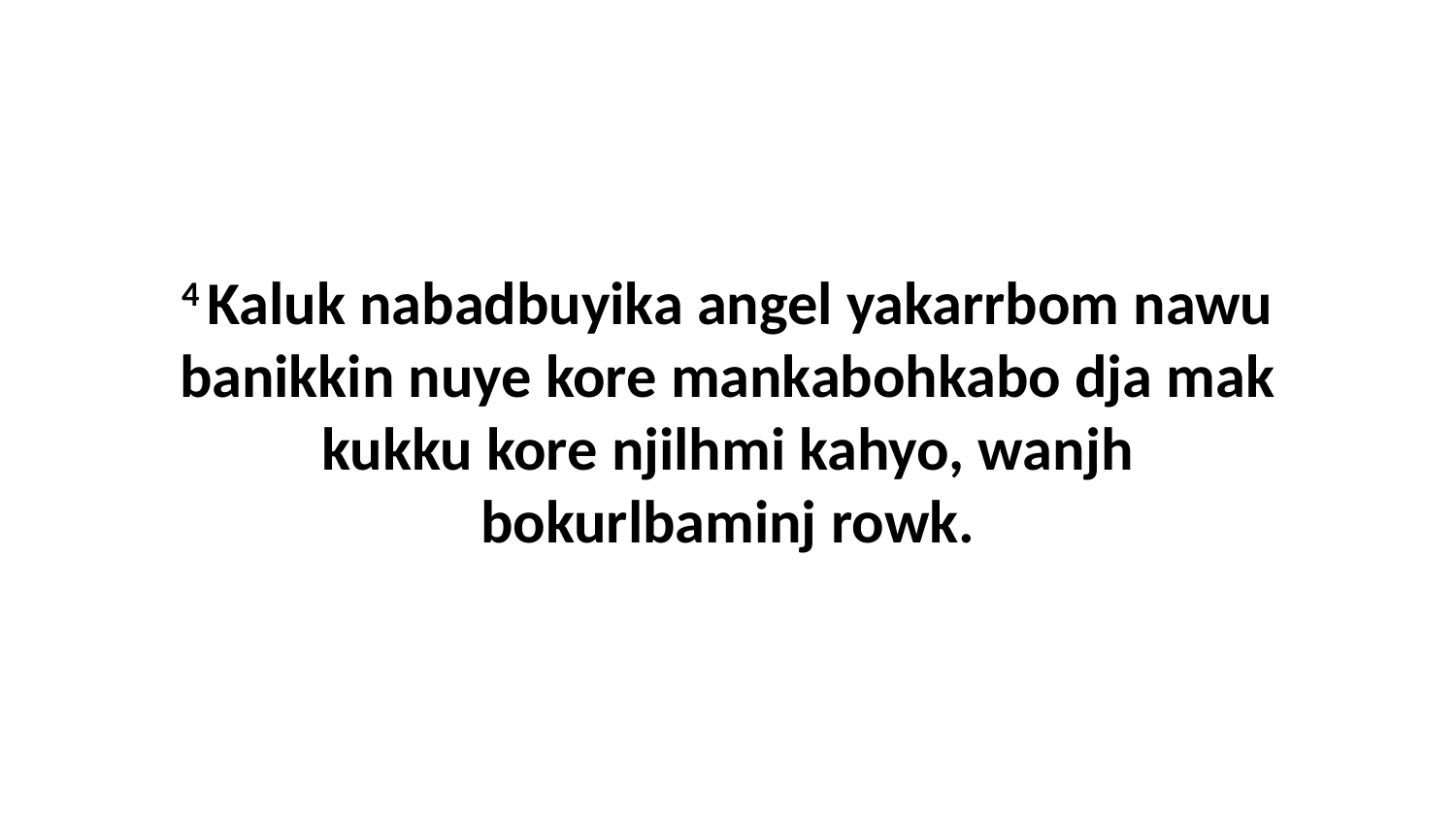

4 Kaluk nabadbuyika angel yakarrbom nawu banikkin nuye kore mankabohkabo dja mak kukku kore njilhmi kahyo, wanjh bokurlbaminj rowk.